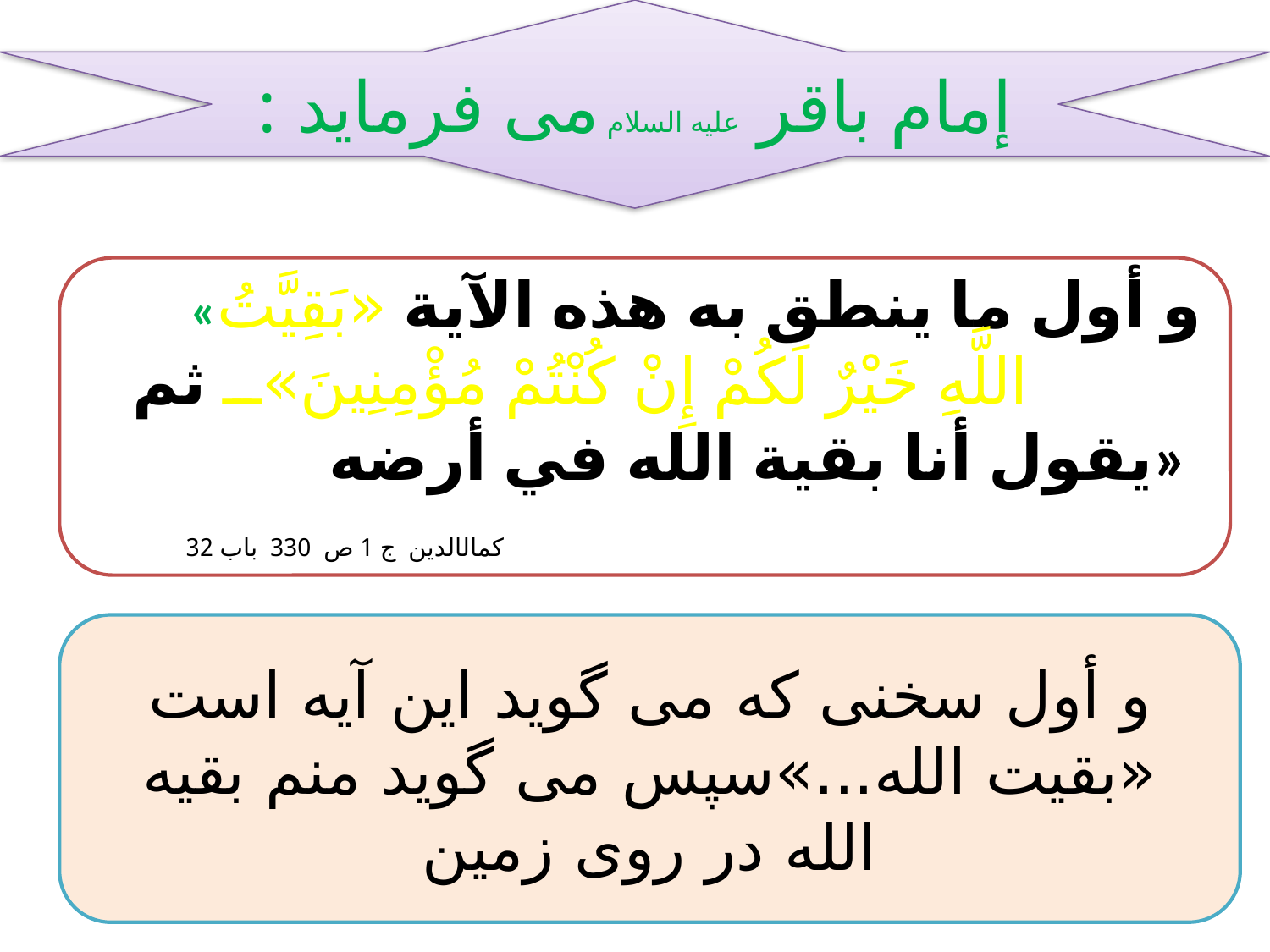

إمام باقر علیه السلام می فرماید :

 «و أول ما ينطق به هذه الآية «بَقِيَّتُ اللَّهِ خَيْرٌ لَكُمْ إِنْ كُنْتُمْ مُؤْمِنِينَ» ثم يقول أنا بقية الله في أرضه»
كمال‏الدين  ج 1 ص  330  باب 32
و أول سخنی که می گوید این آیه است «بقیت الله...»سپس می گوید منم بقیه الله در روی زمین